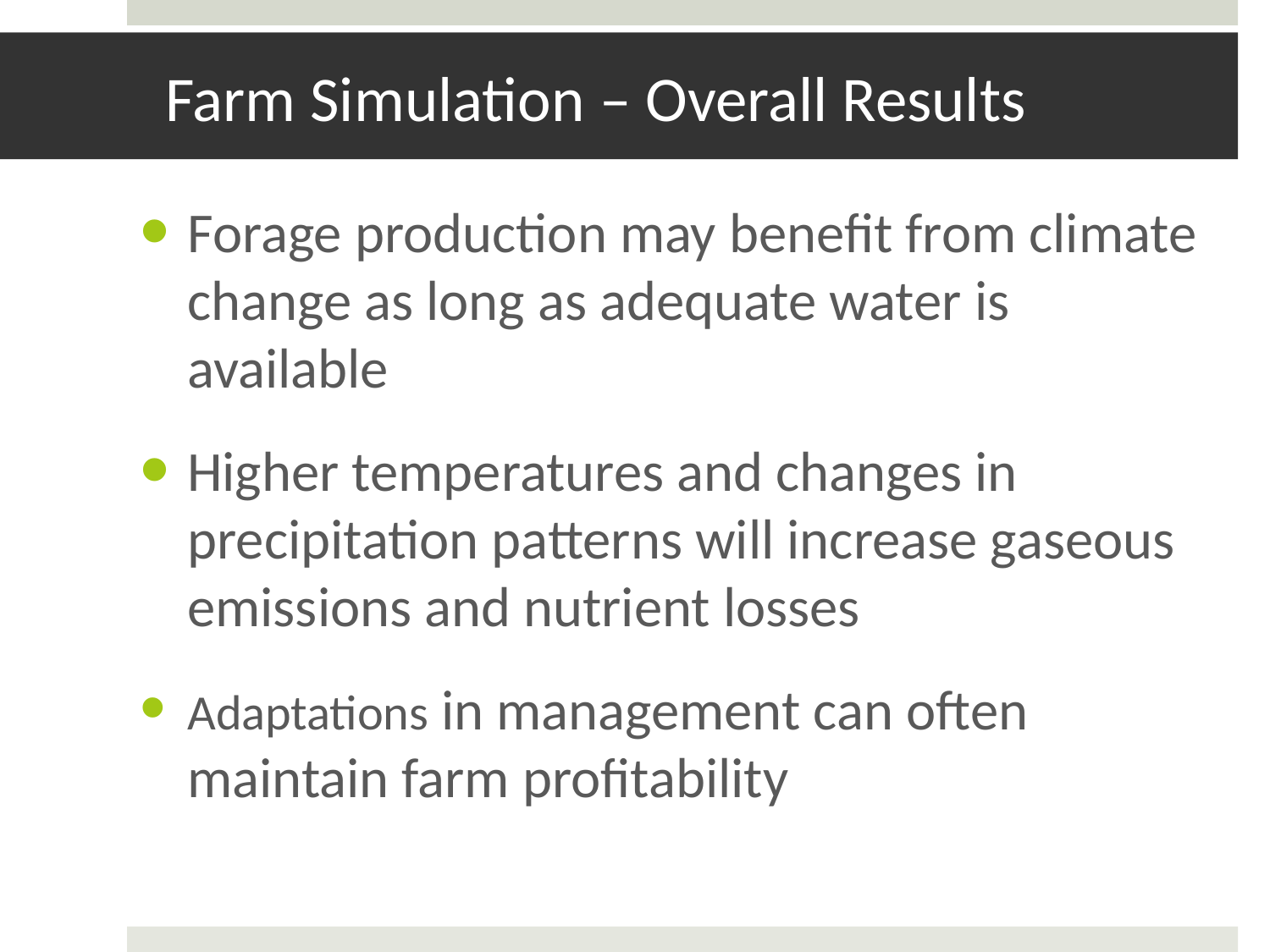

# Farm Simulation – Overall Results
Forage production may benefit from climate change as long as adequate water is available
Higher temperatures and changes in precipitation patterns will increase gaseous emissions and nutrient losses
Adaptations in management can often maintain farm profitability